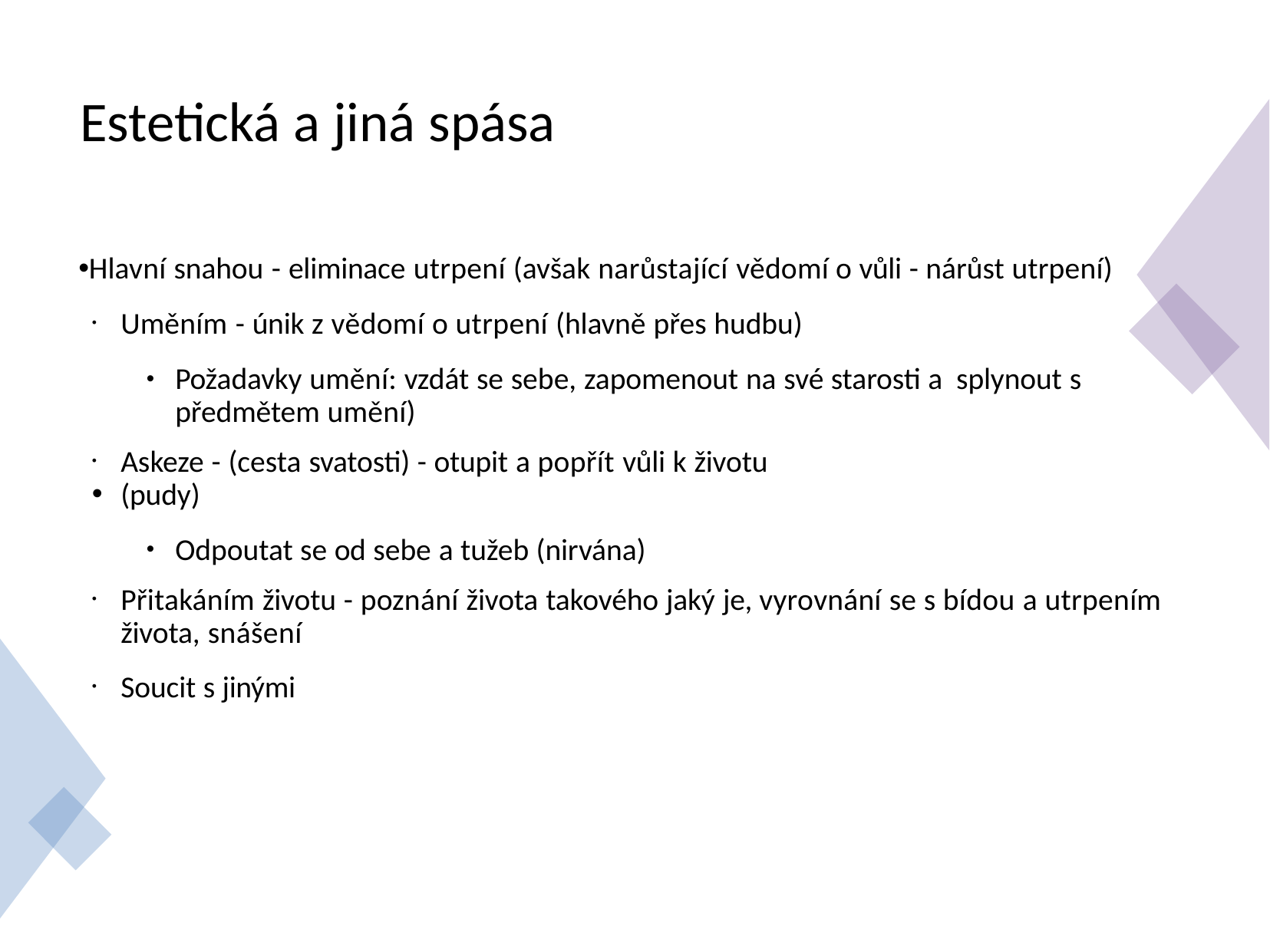

# Estetická a jiná spása

Hlavní snahou - eliminace utrpení (avšak narůstající vědomí o vůli - nárůst utrpení)
Uměním - únik z vědomí o utrpení (hlavně přes hudbu)
Požadavky umění: vzdát se sebe, zapomenout na své starosti a  splynout s předmětem umění)
Askeze - (cesta svatosti) - otupit a popřít vůli k životu
(pudy)
Odpoutat se od sebe a tužeb (nirvána)
Přitakáním životu - poznání života takového jaký je, vyrovnání se s bídou a utrpením života, snášení
Soucit s jinými